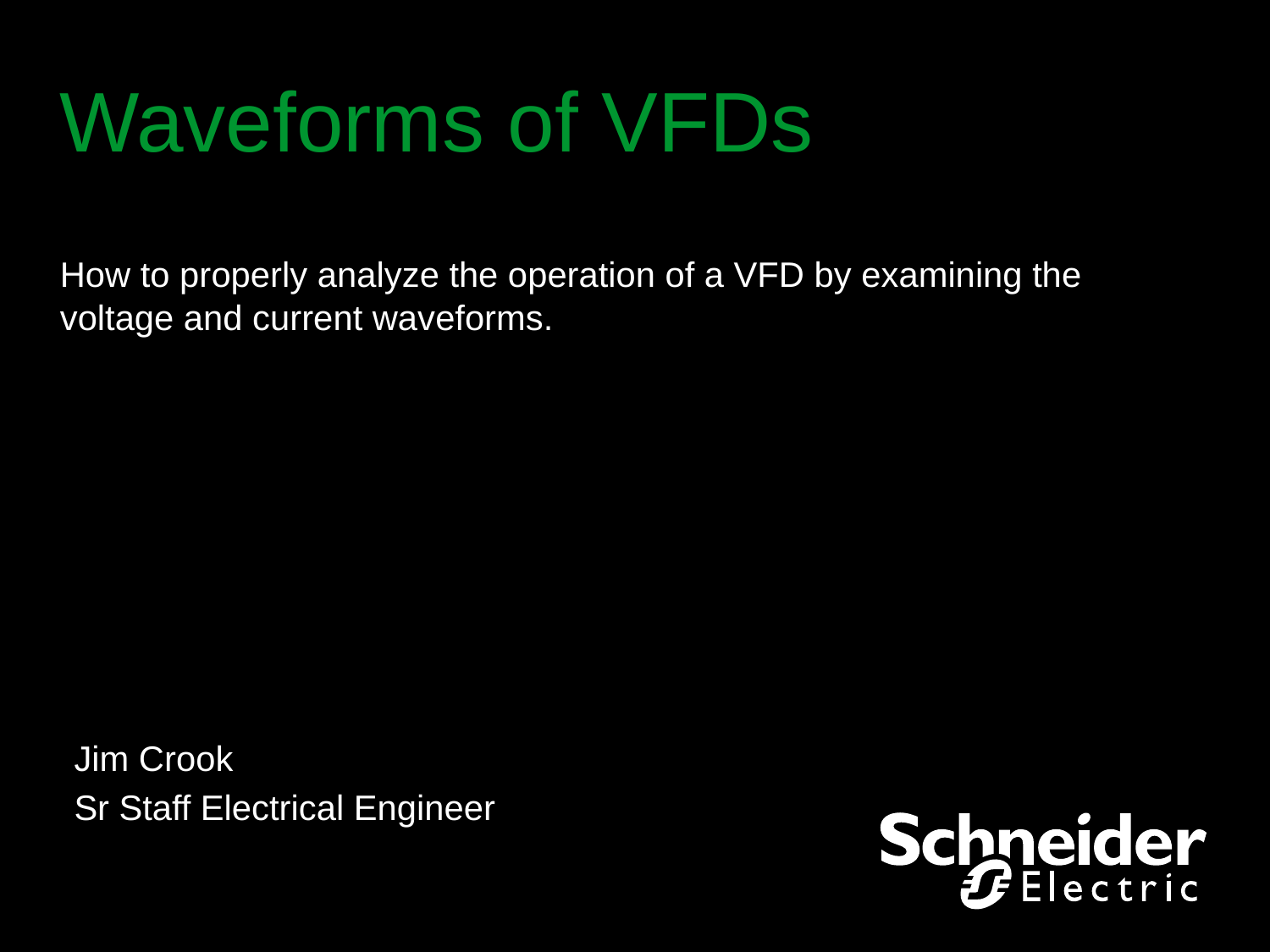

# Waveforms of VFDs
How to properly analyze the operation of a VFD by examining the voltage and current waveforms.
Jim Crook
Sr Staff Electrical Engineer